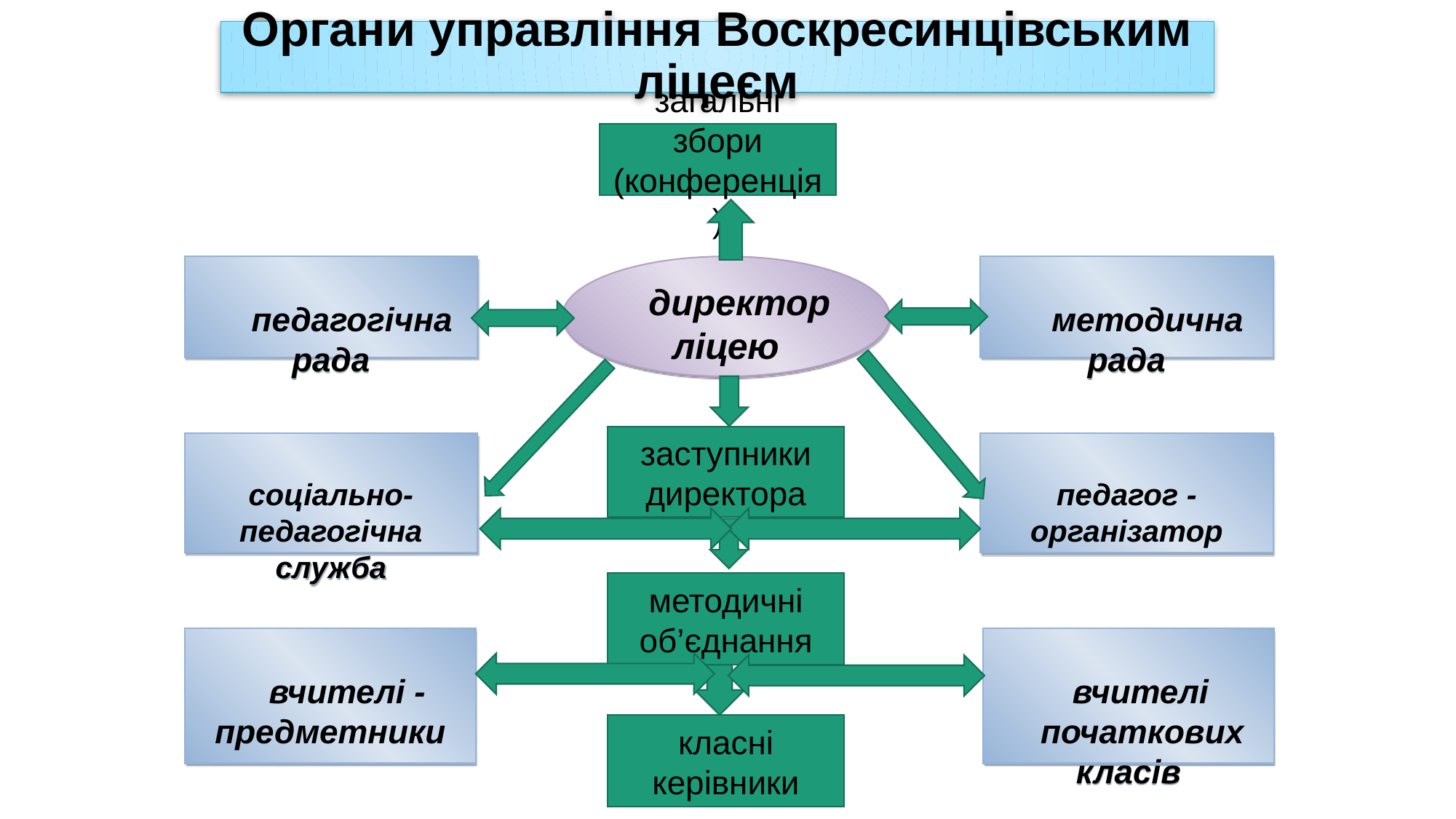

# Органи управління Воскресинцівським ліцеєм
загальні збори
(конференція)

                                   педагогічна рада
                                   методична рада
директор ліцею

заступники директора
                            соціально-педагогічна служба
                            педагог - організатор

методичні об’єднання
                                 вчителі - предметники
                                 вчителі
початкових класів

класні керівники